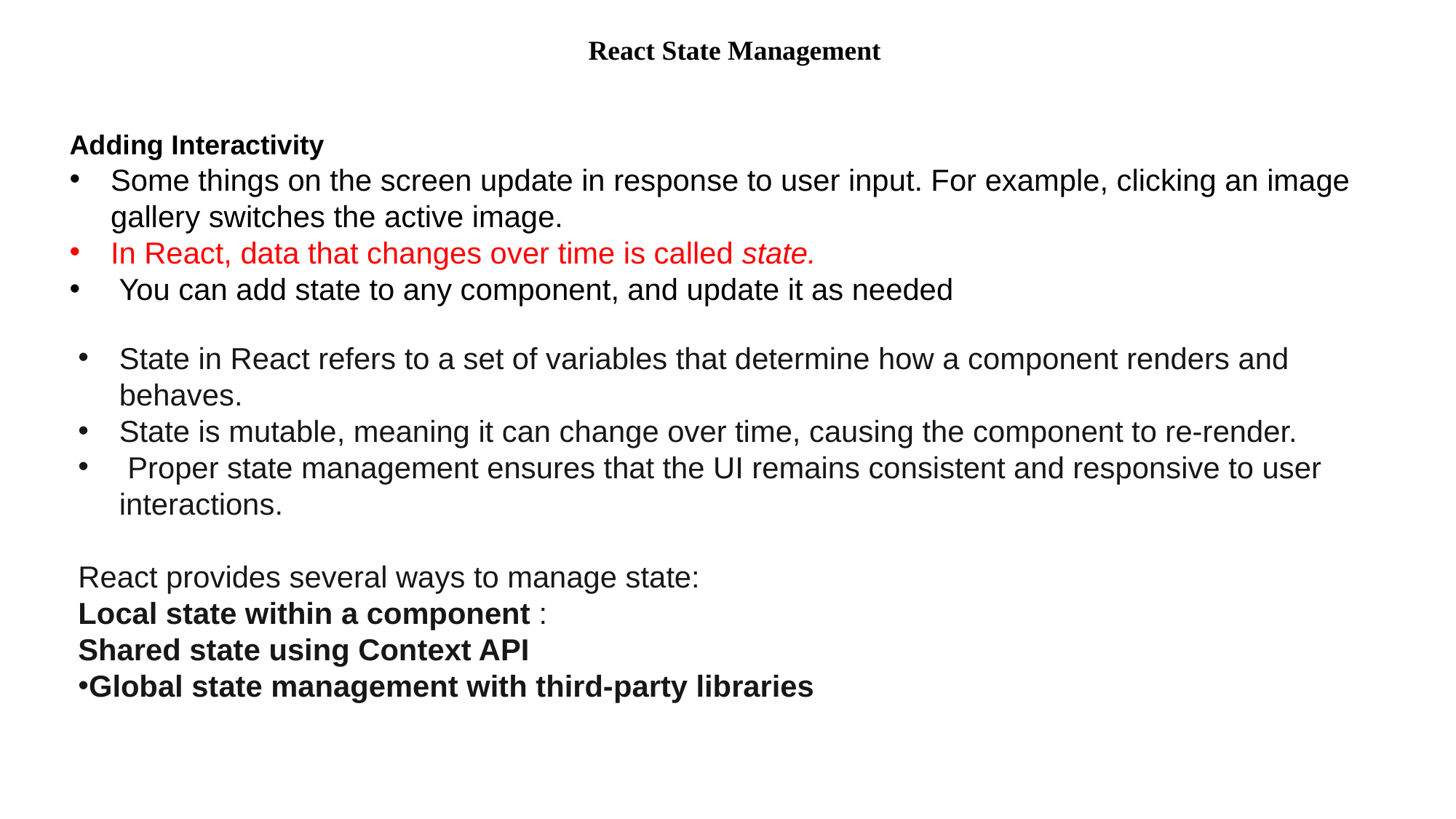

React State Management
Adding Interactivity
Some things on the screen update in response to user input. For example, clicking an image gallery switches the active image.
In React, data that changes over time is called state.
 You can add state to any component, and update it as needed

State in React refers to a set of variables that determine how a component renders and behaves.
State is mutable, meaning it can change over time, causing the component to re-render.
 Proper state management ensures that the UI remains consistent and responsive to user interactions.

React provides several ways to manage state:
Local state within a component :
Shared state using Context API
Global state management with third-party libraries